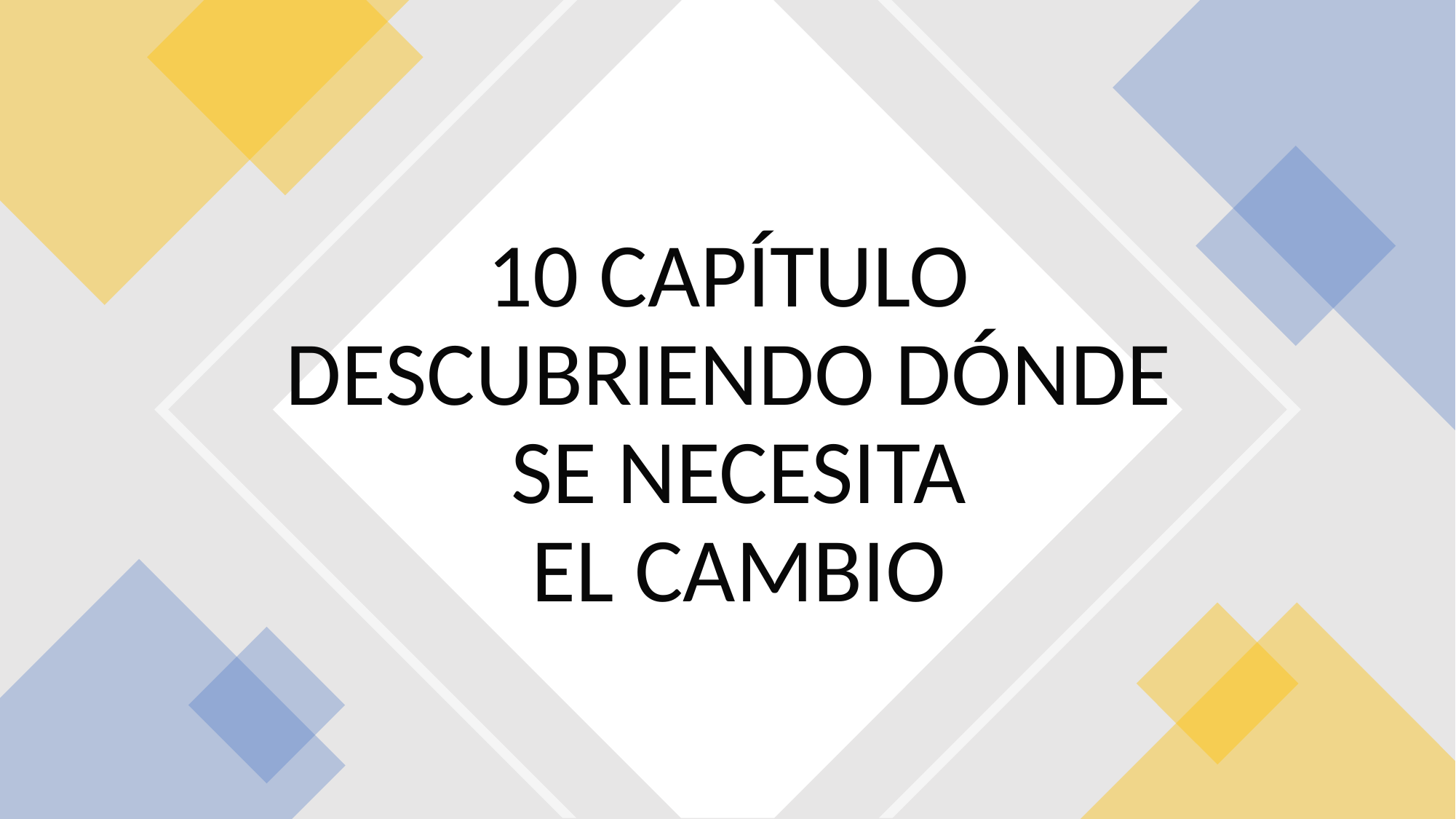

# 10 CAPÍTULO DESCUBRIENDO DÓNDE SE NECESITA EL CAMBIO